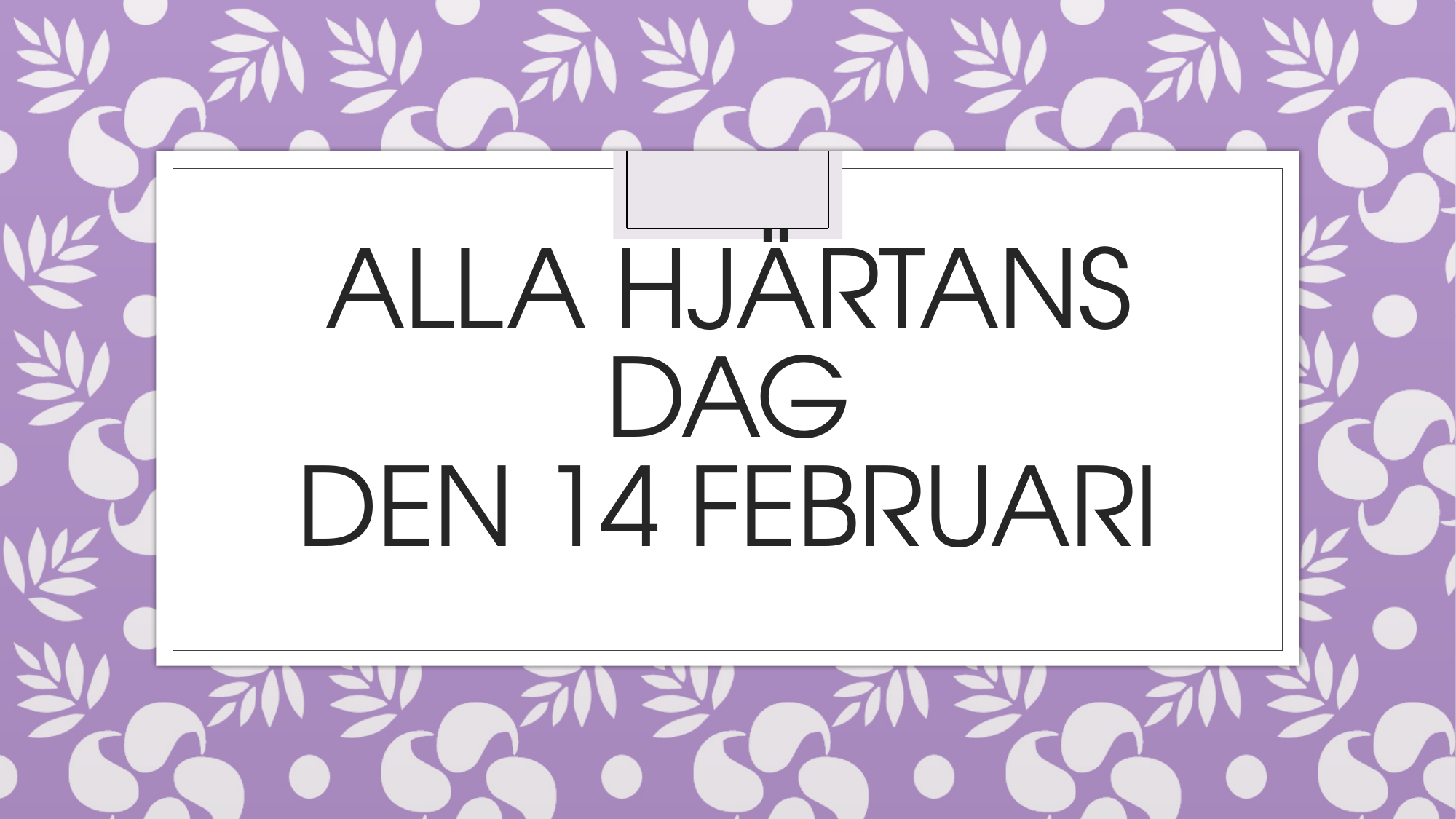

# Alla hjärtans dag den 14 februari